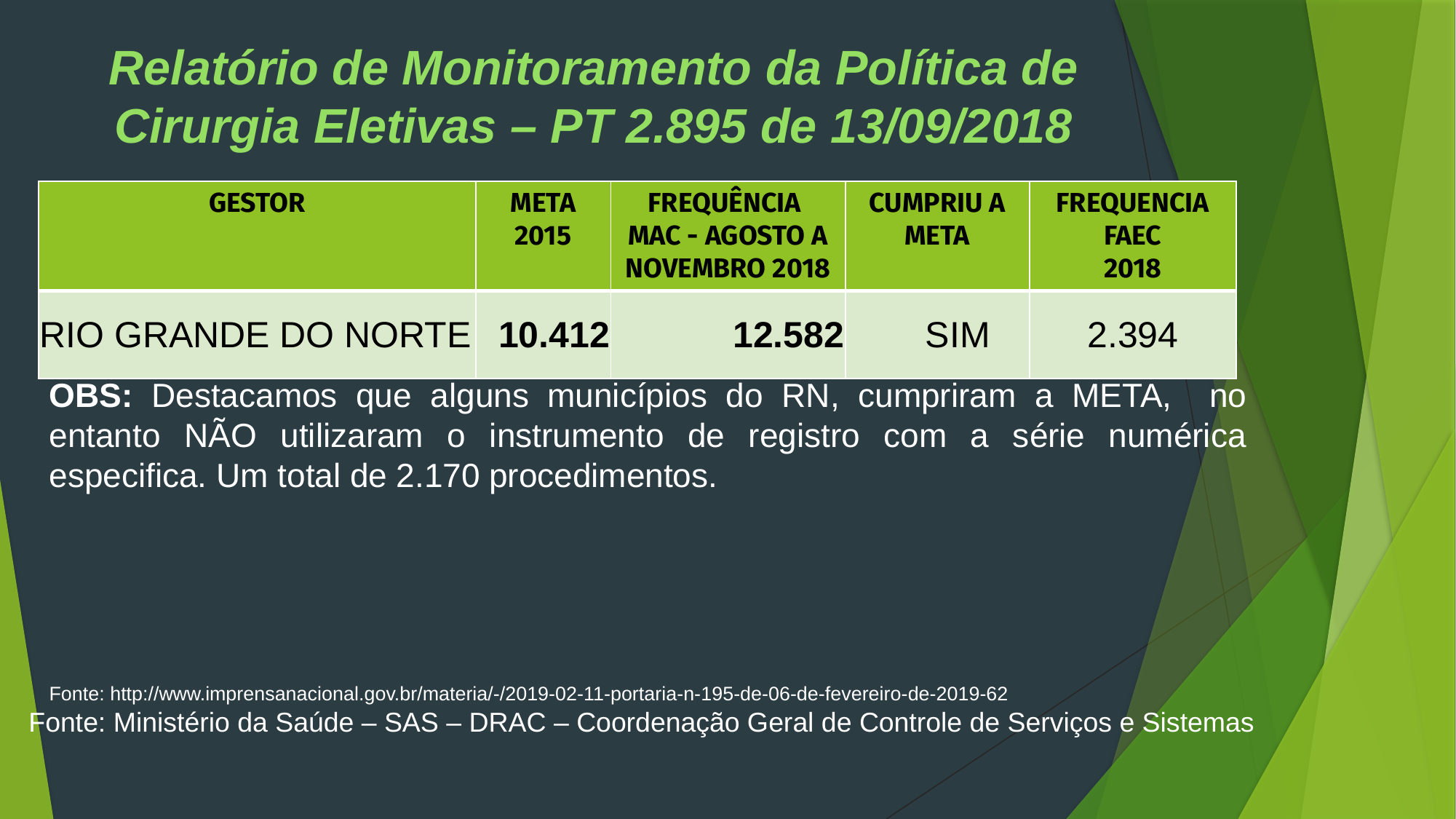

# Relatório de Monitoramento da Política de Cirurgia Eletivas – PT 2.895 de 13/09/2018
| GESTOR | META 2015 | FREQUÊNCIA MAC - AGOSTO A NOVEMBRO 2018 | CUMPRIU A META | FREQUENCIA FAEC 2018 |
| --- | --- | --- | --- | --- |
| RIO GRANDE DO NORTE | 10.412 | 12.582 | SIM | 2.394 |

OBS: Destacamos que alguns municípios do RN, cumpriram a META,  no entanto NÃO utilizaram o instrumento de registro com a série numérica especifica. Um total de 2.170 procedimentos.

Fonte: http://www.imprensanacional.gov.br/materia/-/2019-02-11-portaria-n-195-de-06-de-fevereiro-de-2019-62
Fonte: Ministério da Saúde – SAS – DRAC – Coordenação Geral de Controle de Serviços e Sistemas